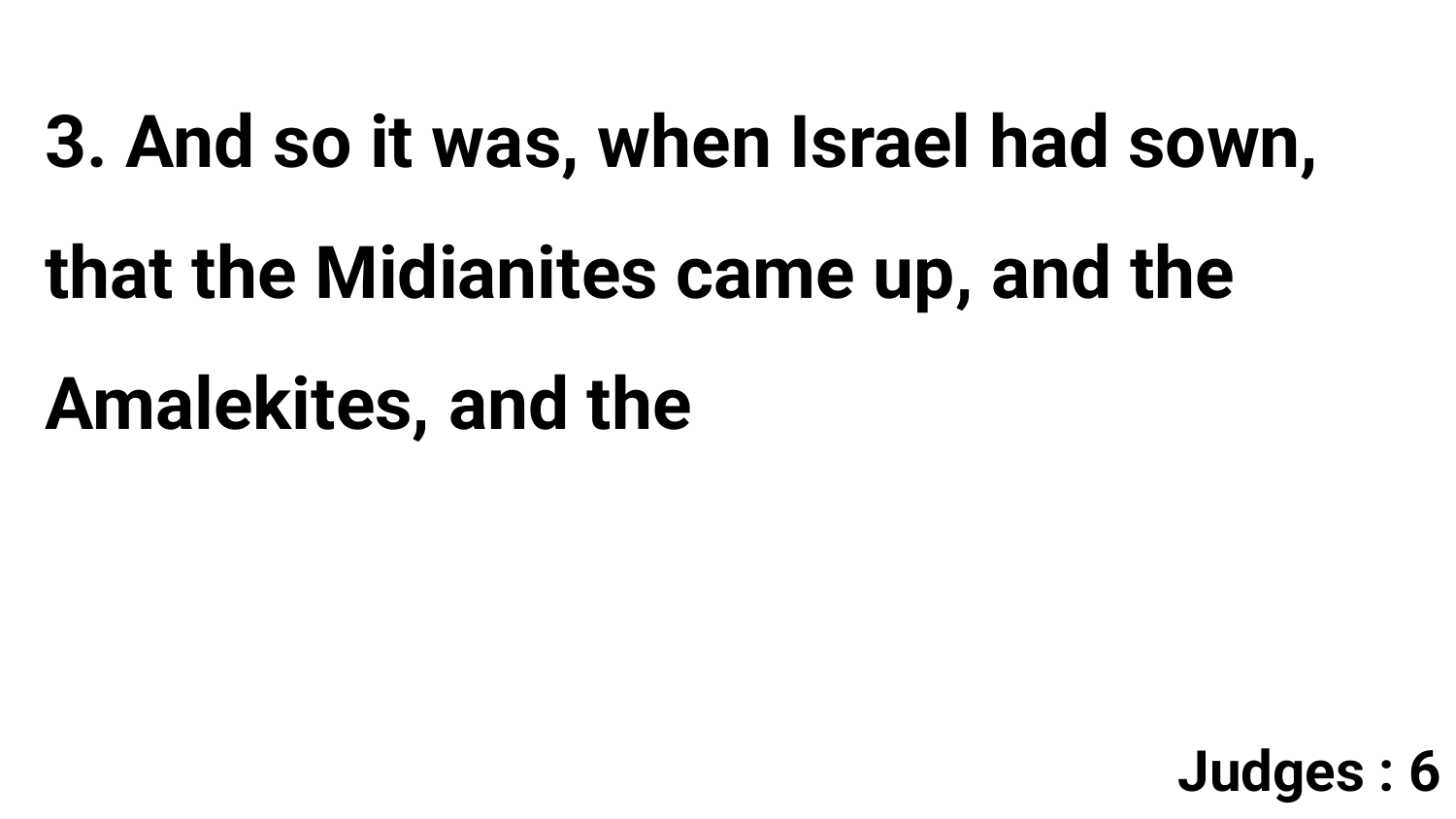

3. And so it was, when Israel had sown, that the Midianites came up, and the Amalekites, and the
Judges : 6